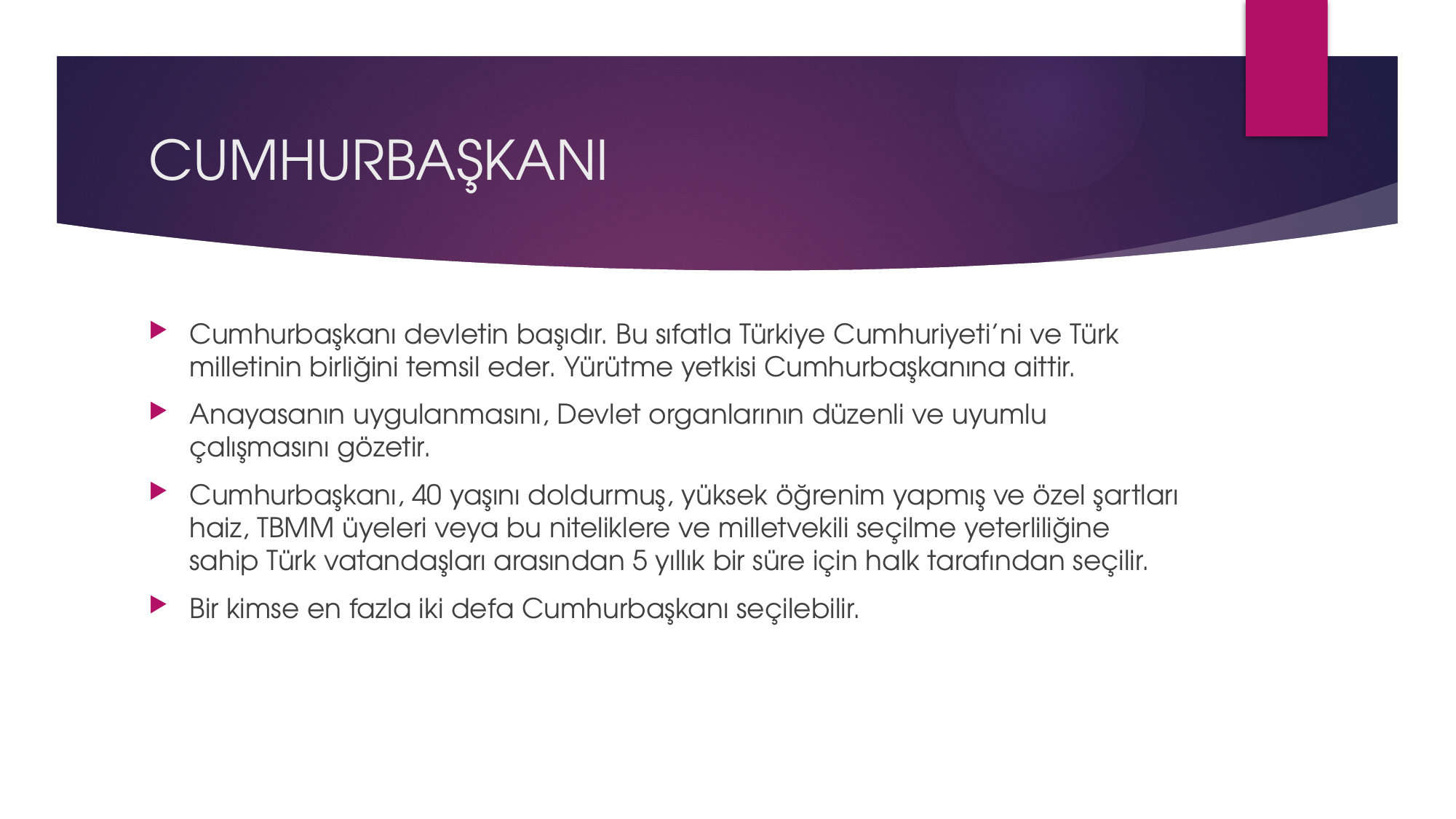

# CUMHURBAŞKANI
Cumhurbaşkanı devletin başıdır. Bu sıfatla Türkiye Cumhuriyeti’ni ve Türk milletinin birliğini temsil eder. Yürütme yetkisi Cumhurbaşkanına aittir.
Anayasanın uygulanmasını, Devlet organlarının düzenli ve uyumlu çalışmasını gözetir.
Cumhurbaşkanı, 40 yaşını doldurmuş, yüksek öğrenim yapmış ve özel şartları haiz, TBMM üyeleri veya bu niteliklere ve milletvekili seçilme yeterliliğine sahip Türk vatandaşları arasından 5 yıllık bir süre için halk tarafından seçilir.
Bir kimse en fazla iki defa Cumhurbaşkanı seçilebilir.